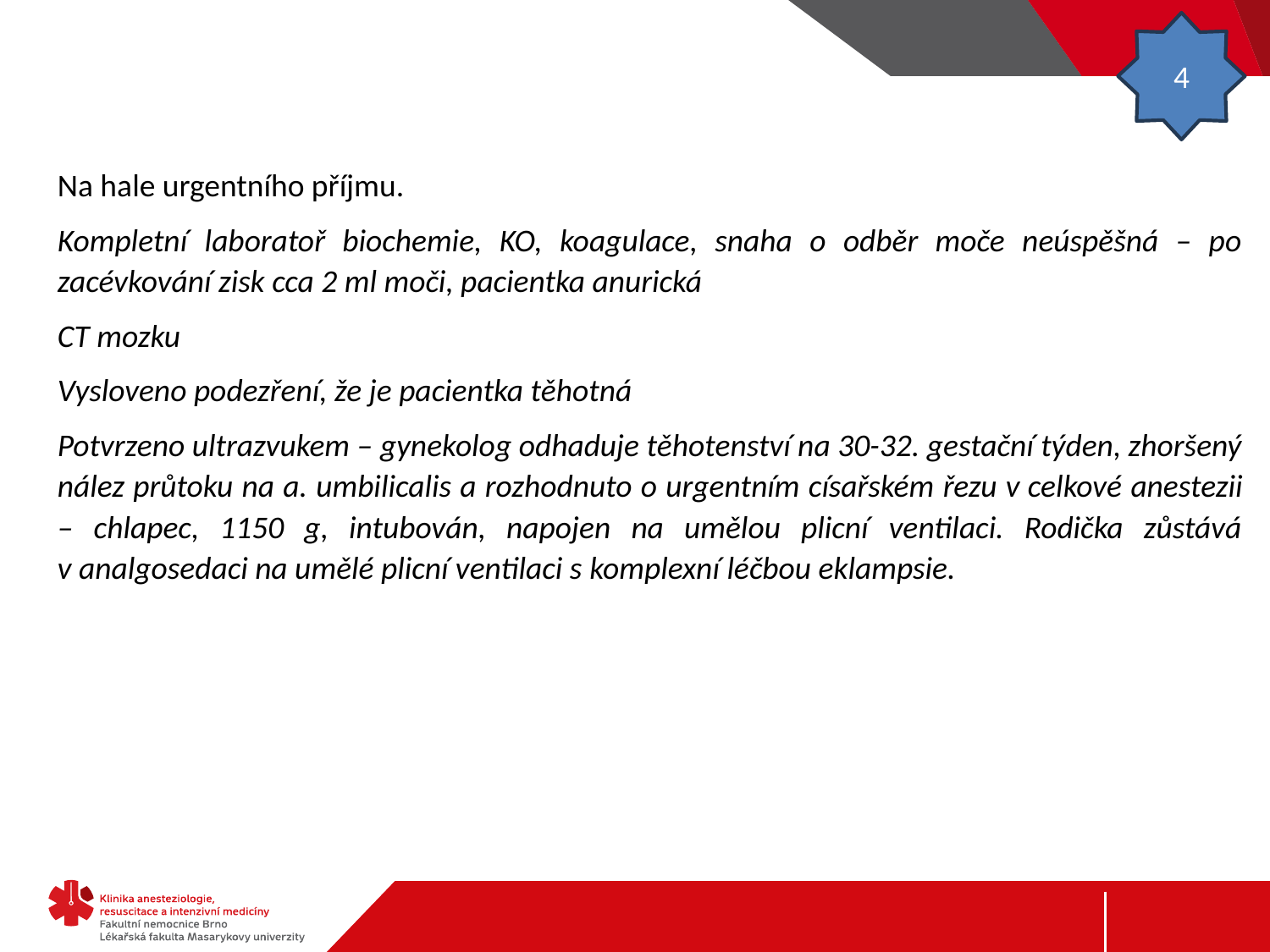

#
4
Na hale urgentního příjmu.
Kompletní laboratoř biochemie, KO, koagulace, snaha o odběr moče neúspěšná – po zacévkování zisk cca 2 ml moči, pacientka anurická
CT mozku
Vysloveno podezření, že je pacientka těhotná
Potvrzeno ultrazvukem – gynekolog odhaduje těhotenství na 30-32. gestační týden, zhoršený nález průtoku na a. umbilicalis a rozhodnuto o urgentním císařském řezu v celkové anestezii – chlapec, 1150 g, intubován, napojen na umělou plicní ventilaci. Rodička zůstává v analgosedaci na umělé plicní ventilaci s komplexní léčbou eklampsie.